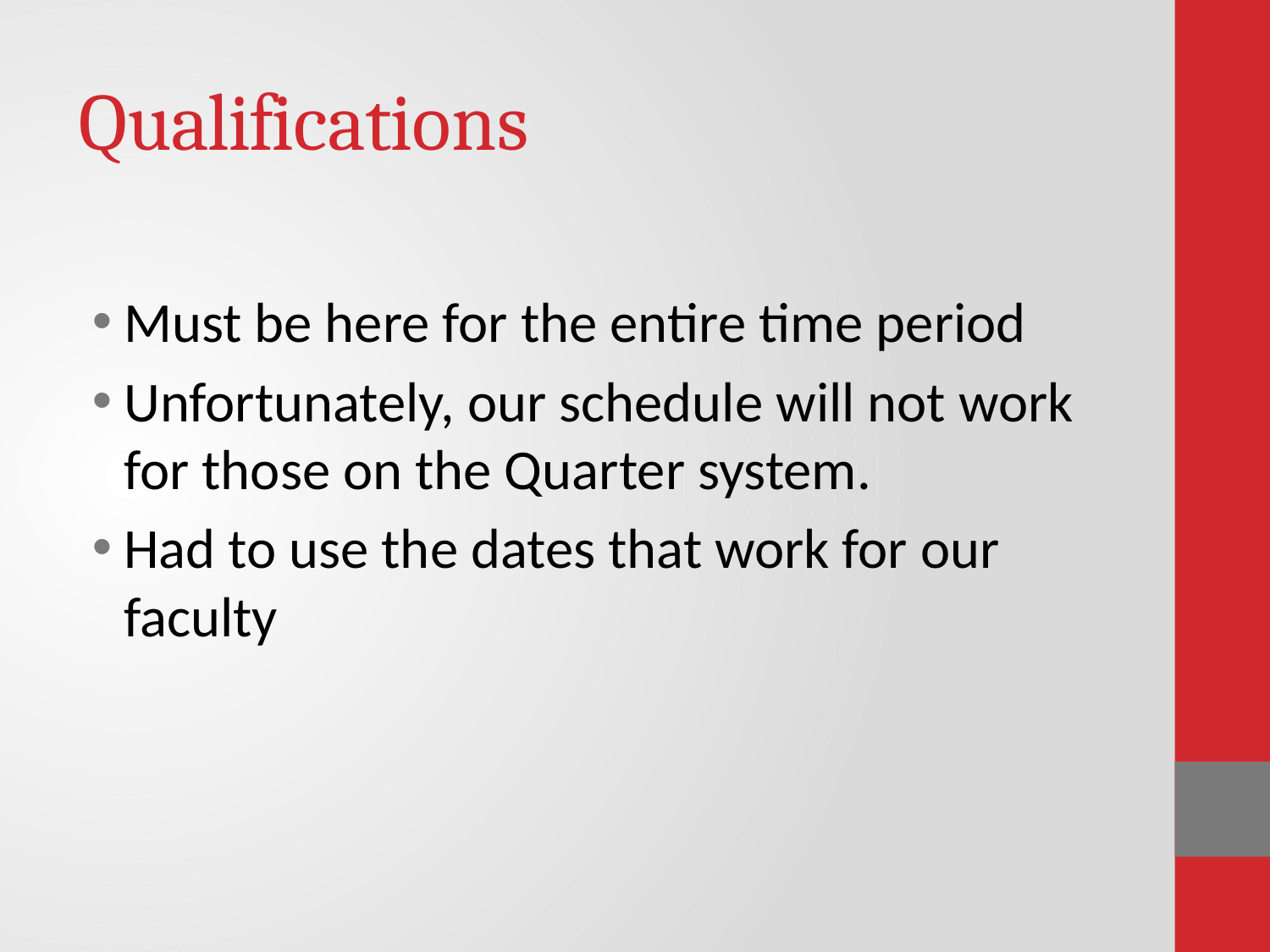

# Qualifications

Must be here for the entire time period
Unfortunately, our schedule will not work for those on the Quarter system.
Had to use the dates that work for our faculty